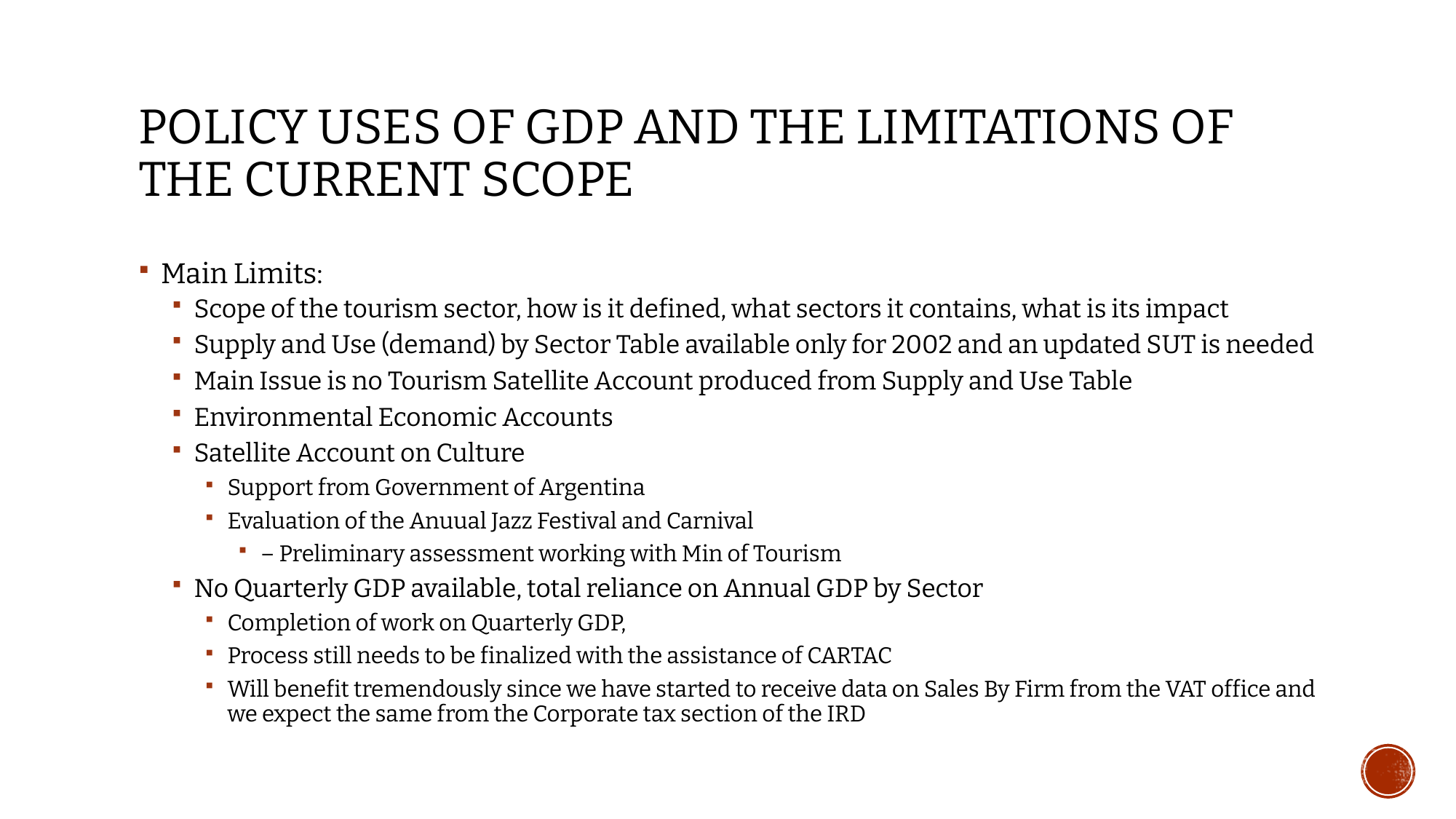

# policy Uses of GDP and the Limitations of the current scope
Main Limits:
Scope of the tourism sector, how is it defined, what sectors it contains, what is its impact
Supply and Use (demand) by Sector Table available only for 2002 and an updated SUT is needed
Main Issue is no Tourism Satellite Account produced from Supply and Use Table
Environmental Economic Accounts
Satellite Account on Culture
Support from Government of Argentina
Evaluation of the Anuual Jazz Festival and Carnival
– Preliminary assessment working with Min of Tourism
No Quarterly GDP available, total reliance on Annual GDP by Sector
Completion of work on Quarterly GDP,
Process still needs to be finalized with the assistance of CARTAC
Will benefit tremendously since we have started to receive data on Sales By Firm from the VAT office and we expect the same from the Corporate tax section of the IRD